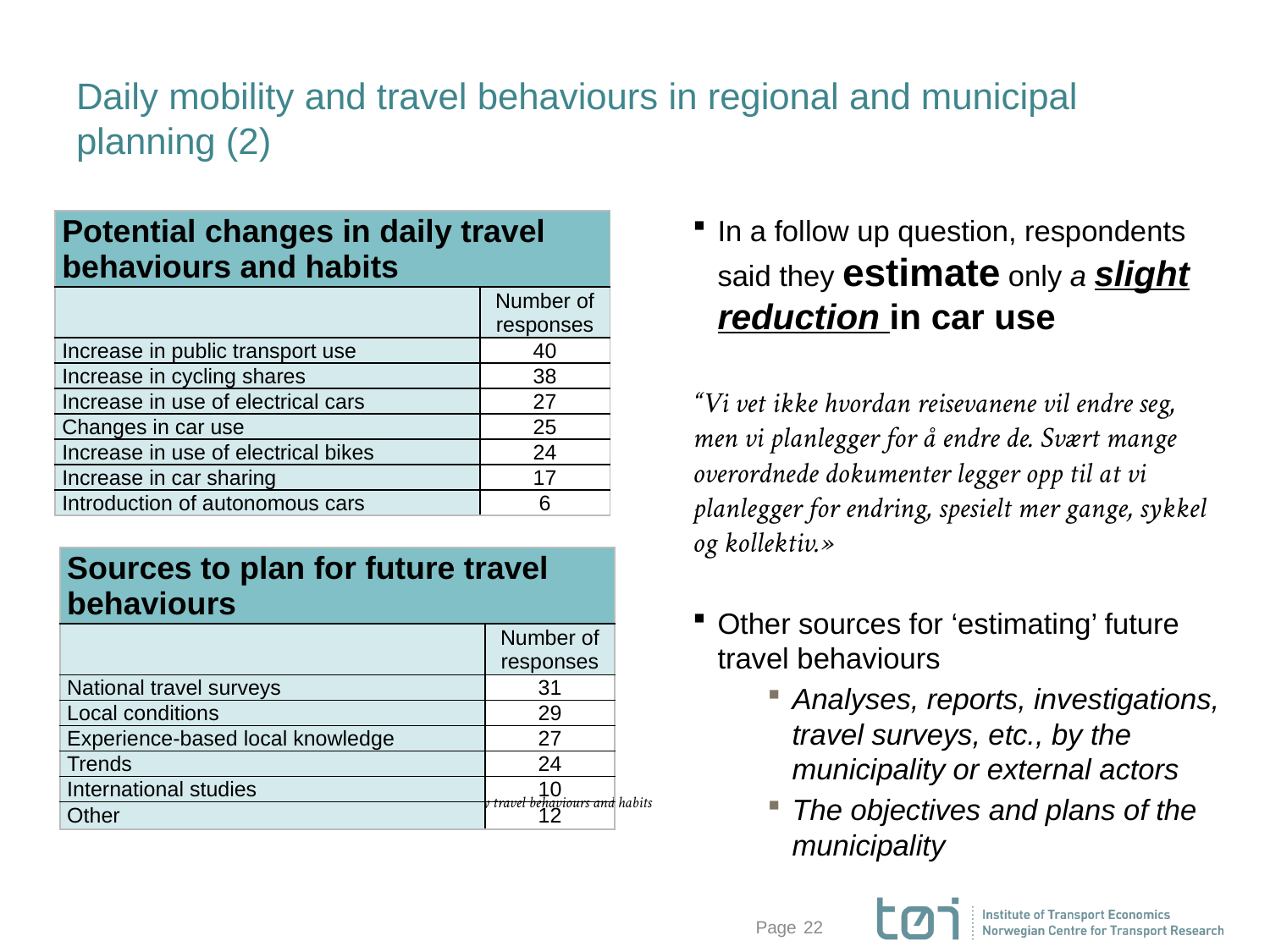

# Daily mobility and travel behaviours in regional and municipal planning (2)
In a follow up question, respondents said they estimate only a slight reduction in car use

“Vi vet ikke hvordan reisevanene vil endre seg, men vi planlegger for å endre de. Svært mange overordnede dokumenter legger opp til at vi planlegger for endring, spesielt mer gange, sykkel og kollektiv.»

Other sources for ‘estimating’ future travel behaviours
Analyses, reports, investigations, travel surveys, etc., by the municipality or external actors
The objectives and plans of the municipality

| Potential changes in daily travel behaviours and habits |  |
| --- | --- |
|  | Number of responses |
| Increase in public transport use | 40 |
| Increase in cycling shares | 38 |
| Increase in use of electrical cars | 27 |
| Changes in car use | 25 |
| Increase in use of electrical bikes | 24 |
| Increase in car sharing | 17 |
| Introduction of autonomous cars | 6 |
| Sources to plan for future travel behaviours |  |
| --- | --- |
|  | Number of responses |
| National travel surveys | 31 |
| Local conditions | 29 |
| Experience-based local knowledge | 27 |
| Trends | 24 |
| International studies | 10 |
| Other | 12 |
Table 7: Potential changes in daily travel behaviours and habits
22